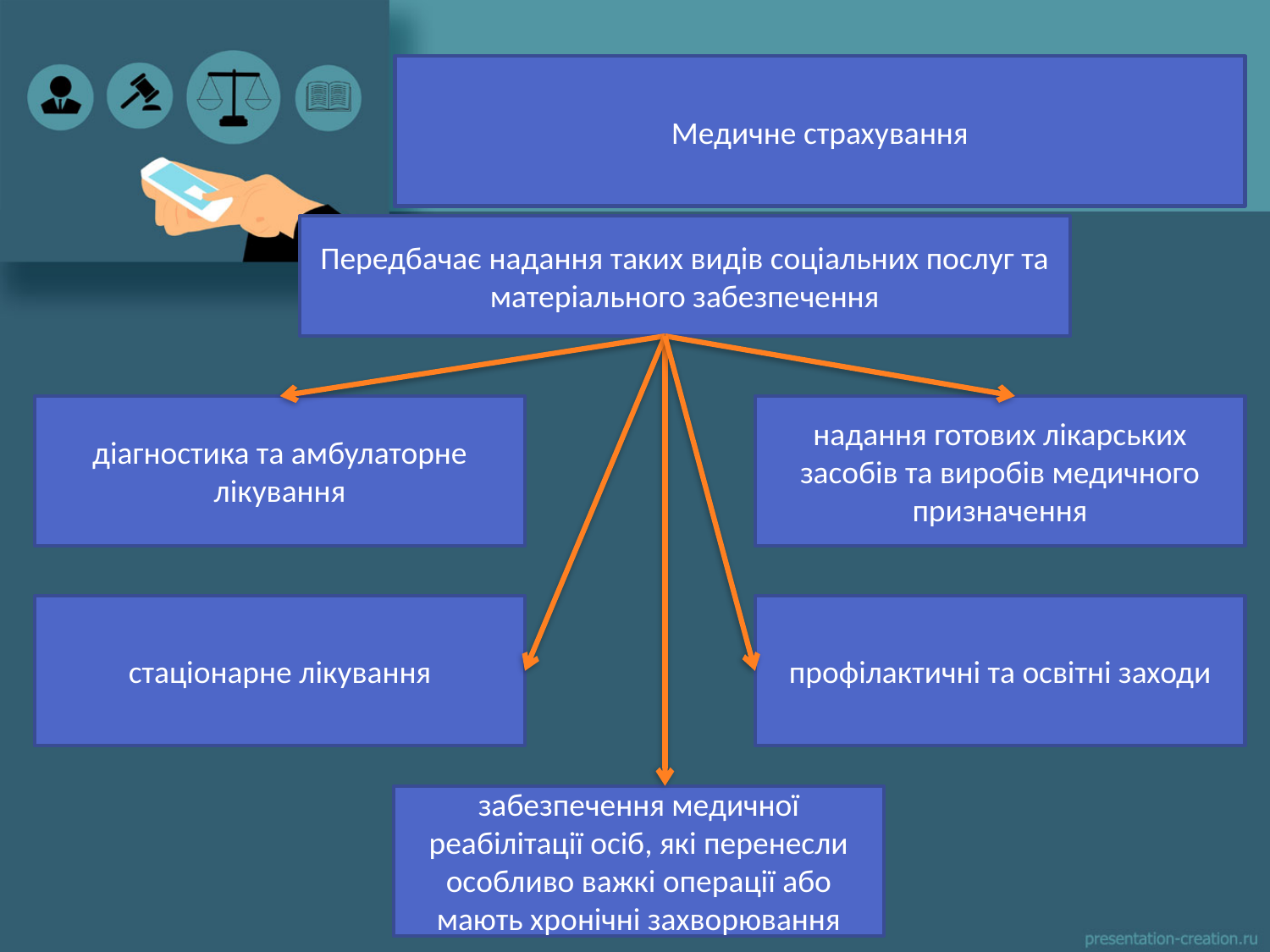

Медичне страхування
Передбачає надання таких видів соціальних послуг та матеріального забезпечення
діагностика та амбулаторне лікування
надання готових лікарських засобів та виробів медичного призначення
стаціонарне лікування
профілактичні та освітні заходи
забезпечення медичної реабілітації осіб, які перенесли особливо важкі операції або мають хронічні захворювання